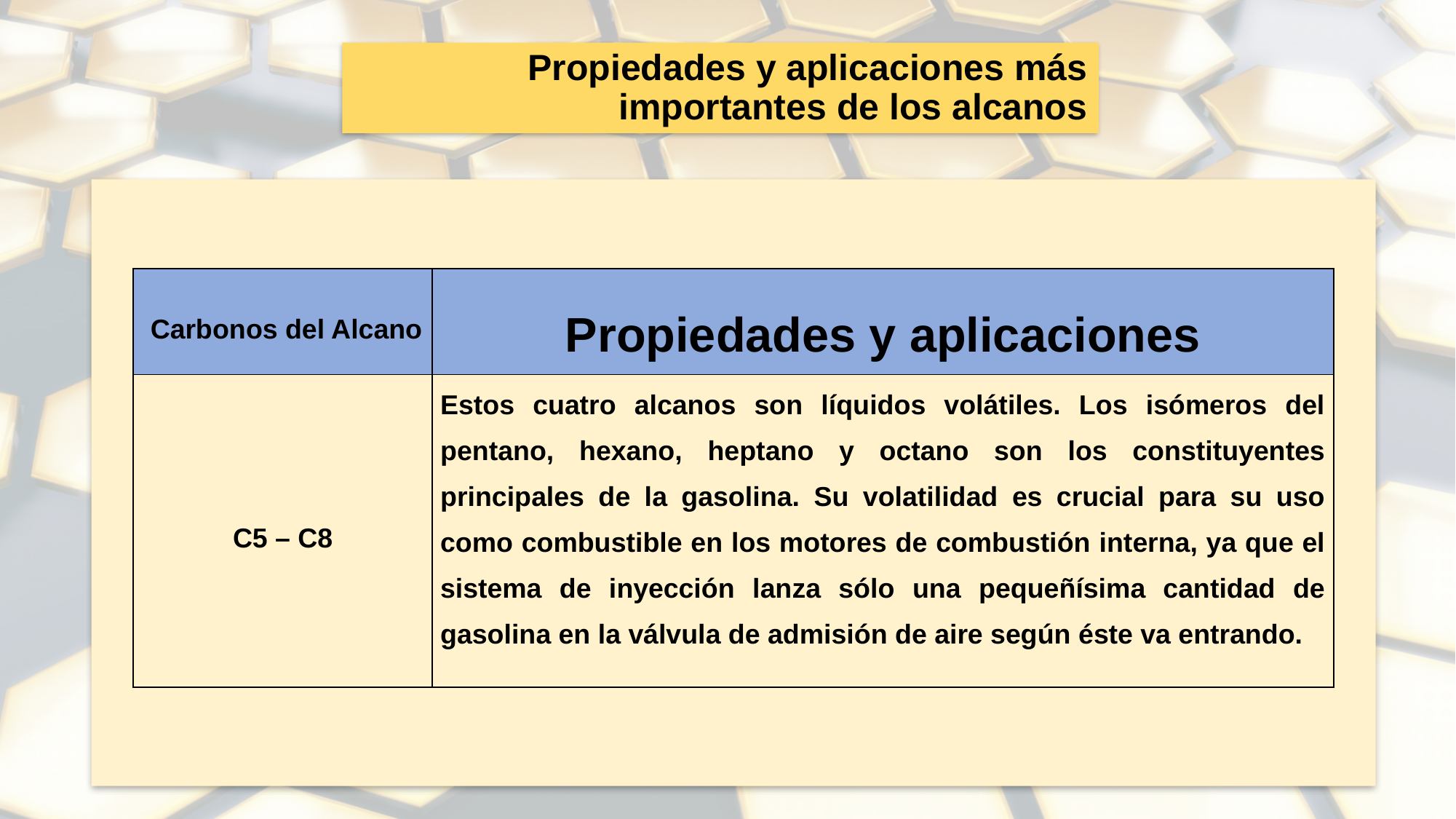

Propiedades y aplicaciones más importantes de los alcanos

| Carbonos del Alcano | Propiedades y aplicaciones |
| --- | --- |
| C5 – C8 | Estos cuatro alcanos son líquidos volátiles. Los isómeros del pentano, hexano, heptano y octano son los constituyentes principales de la gasolina. Su volatilidad es crucial para su uso como combustible en los motores de combustión interna, ya que el sistema de inyección lanza sólo una pequeñísima cantidad de gasolina en la válvula de admisión de aire según éste va entrando. |